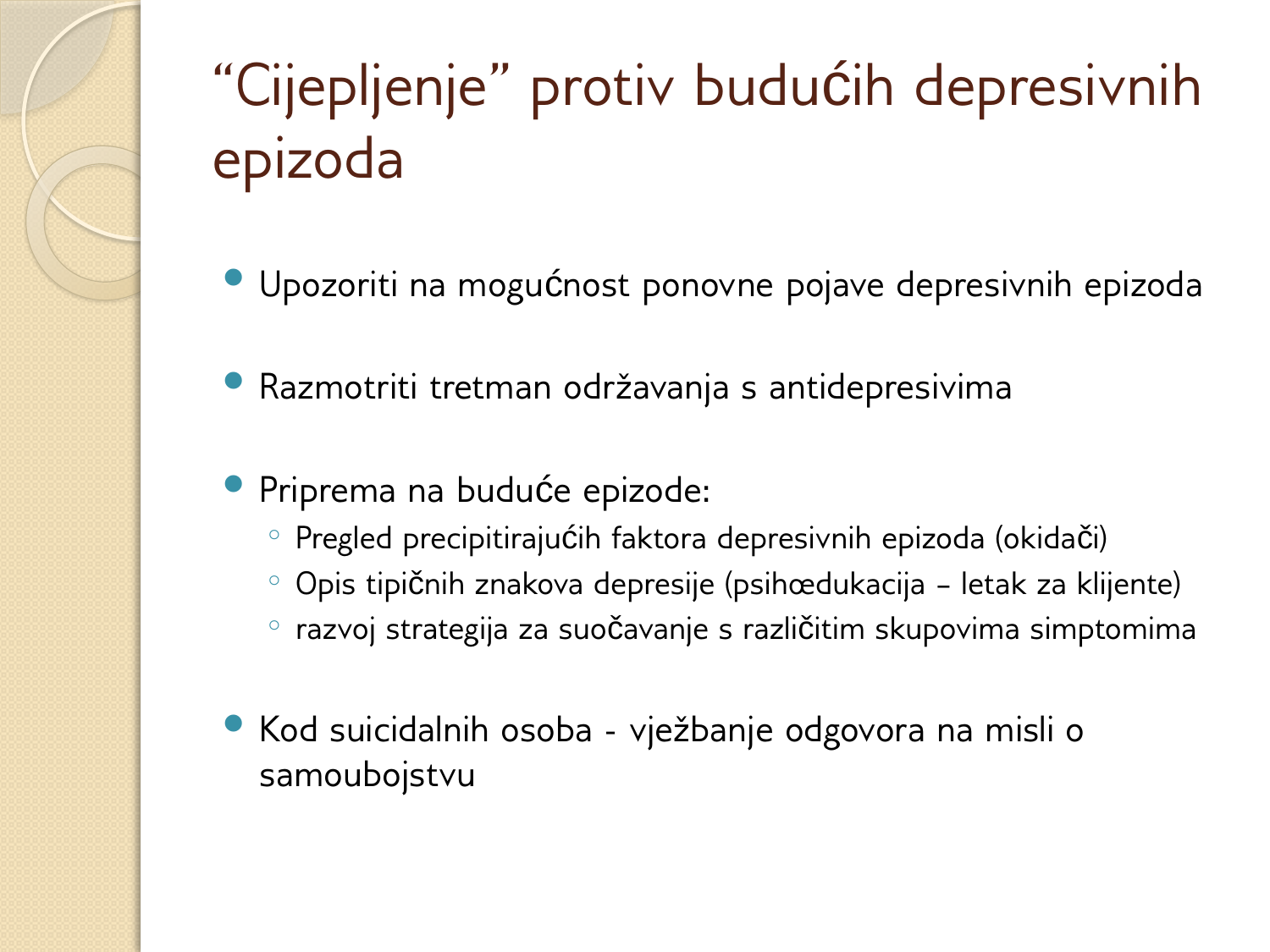

# “Cijepljenje” protiv budućih depresivnih epizoda

Upozoriti na mogućnost ponovne pojave depresivnih epizoda

Razmotriti tretman održavanja s antidepresivima

Priprema na buduće epizode:
Pregled precipitirajućih faktora depresivnih epizoda (okidači)
Opis tipičnih znakova depresije (psihoedukacija – letak za klijente)
razvoj strategija za suočavanje s različitim skupovima simptomima

Kod suicidalnih osoba - vježbanje odgovora na misli o samoubojstvu